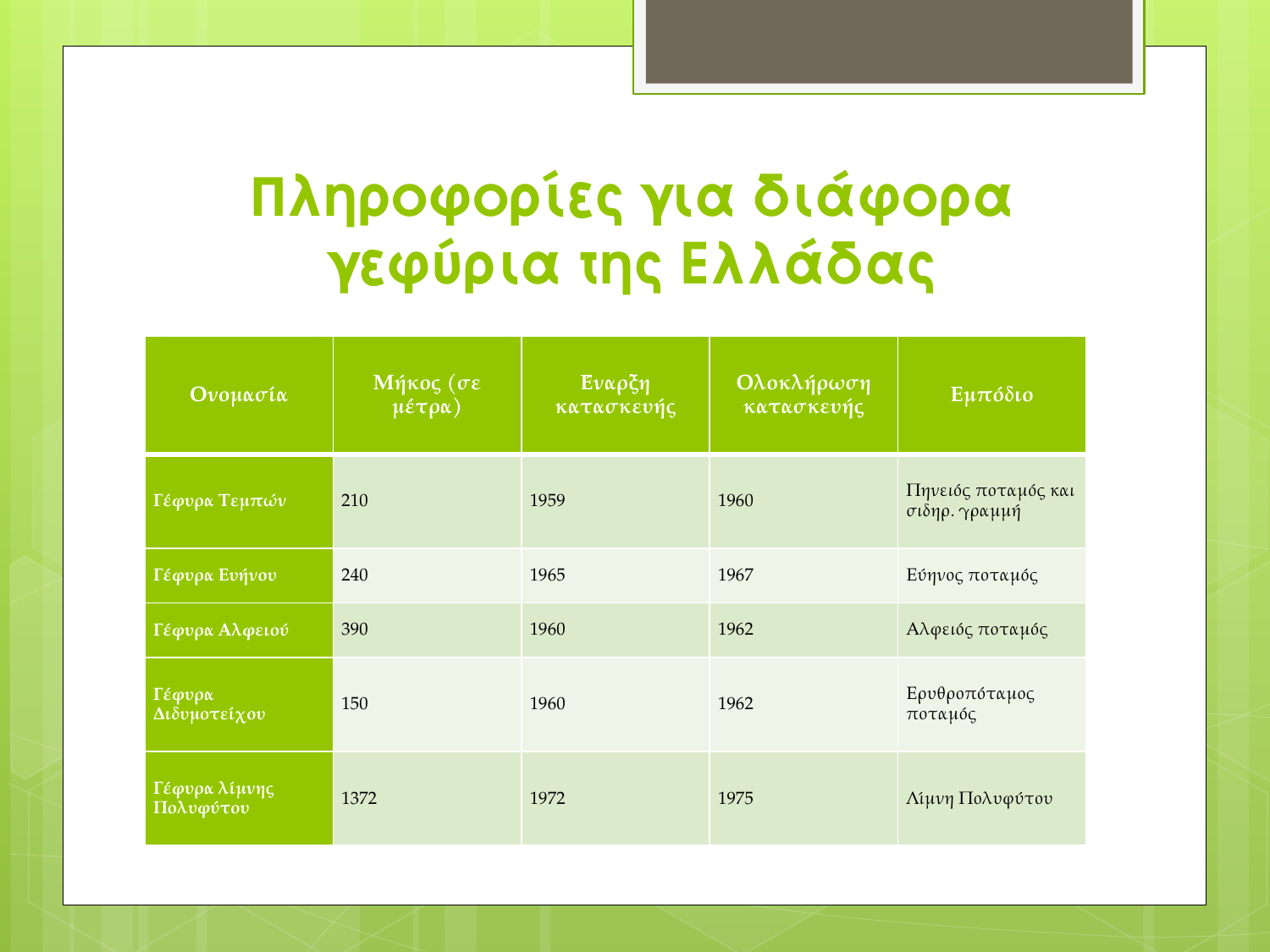

# Πληροφορίες για διάφορα γεφύρια της Ελλάδας
| Ονομασία | Μήκος (σε μέτρα) | Έναρξη κατασκευής | Ολοκλήρωση κατασκευής | Εμπόδιο |
| --- | --- | --- | --- | --- |
| Γέφυρα Τεμπών | 210 | 1959 | 1960 | Πηνειός ποταμός και σιδηρ. γραμμή |
| Γέφυρα Ευήνου | 240 | 1965 | 1967 | Εύηνος ποταμός |
| Γέφυρα Αλφειού | 390 | 1960 | 1962 | Αλφειός ποταμός |
| Γέφυρα Διδυμοτείχου | 150 | 1960 | 1962 | Ερυθροπόταμος ποταμός |
| Γέφυρα λίμνης Πολυφύτου | 1372 | 1972 | 1975 | Λίμνη Πολυφύτου |